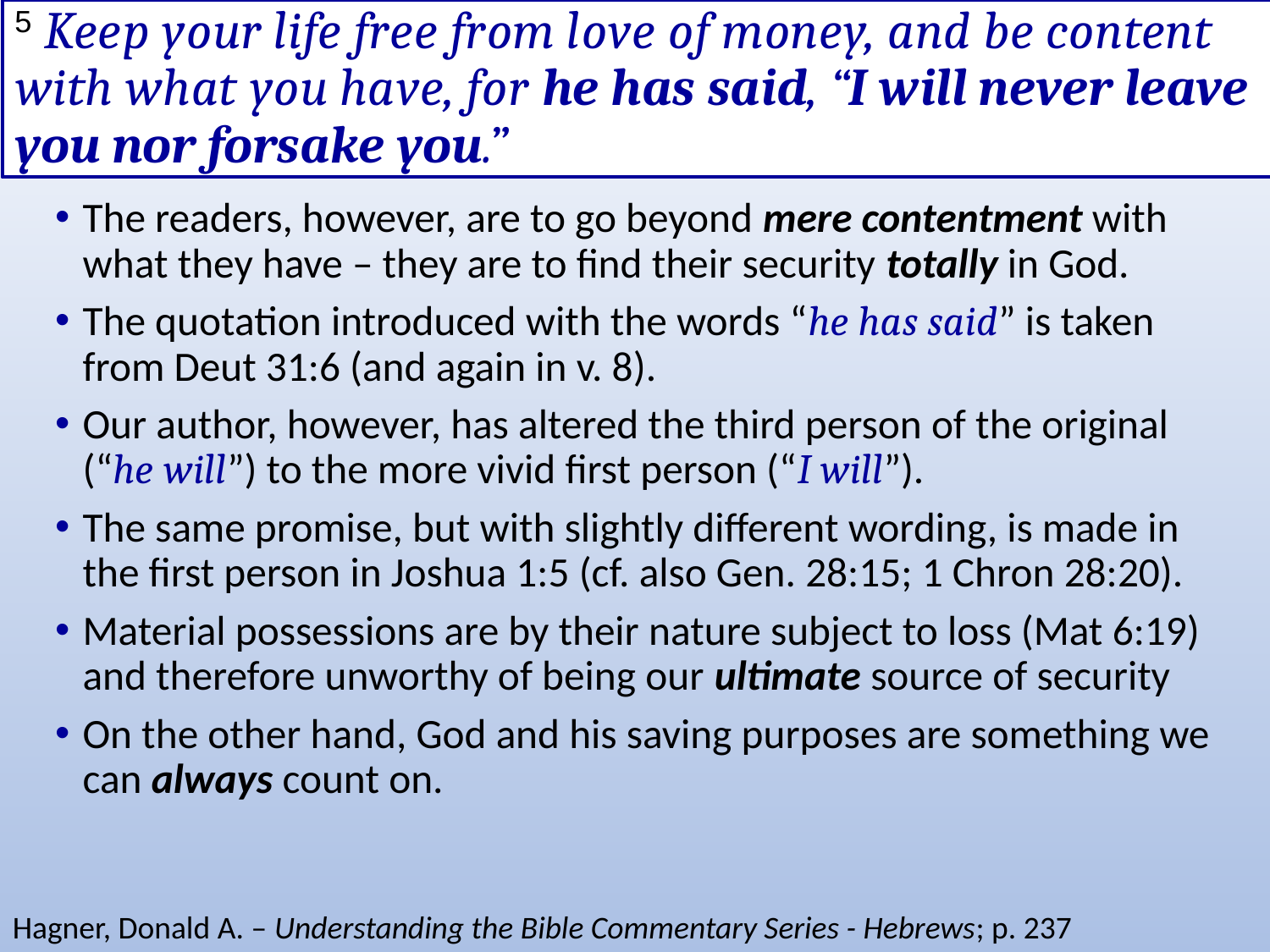

# 5 Keep your life free from love of money, and be content with what you have, for he has said, “I will never leave you nor forsake you.”
The readers, however, are to go beyond mere contentment with what they have – they are to find their security totally in God.
The quotation introduced with the words “he has said” is taken from Deut 31:6 (and again in v. 8).
Our author, however, has altered the third person of the original (“he will”) to the more vivid first person (“I will”).
The same promise, but with slightly different wording, is made in the first person in Joshua 1:5 (cf. also Gen. 28:15; 1 Chron 28:20).
Material possessions are by their nature subject to loss (Mat 6:19) and therefore unworthy of being our ultimate source of security
On the other hand, God and his saving purposes are something we can always count on.
Hagner, Donald A. – Understanding the Bible Commentary Series - Hebrews; p. 237